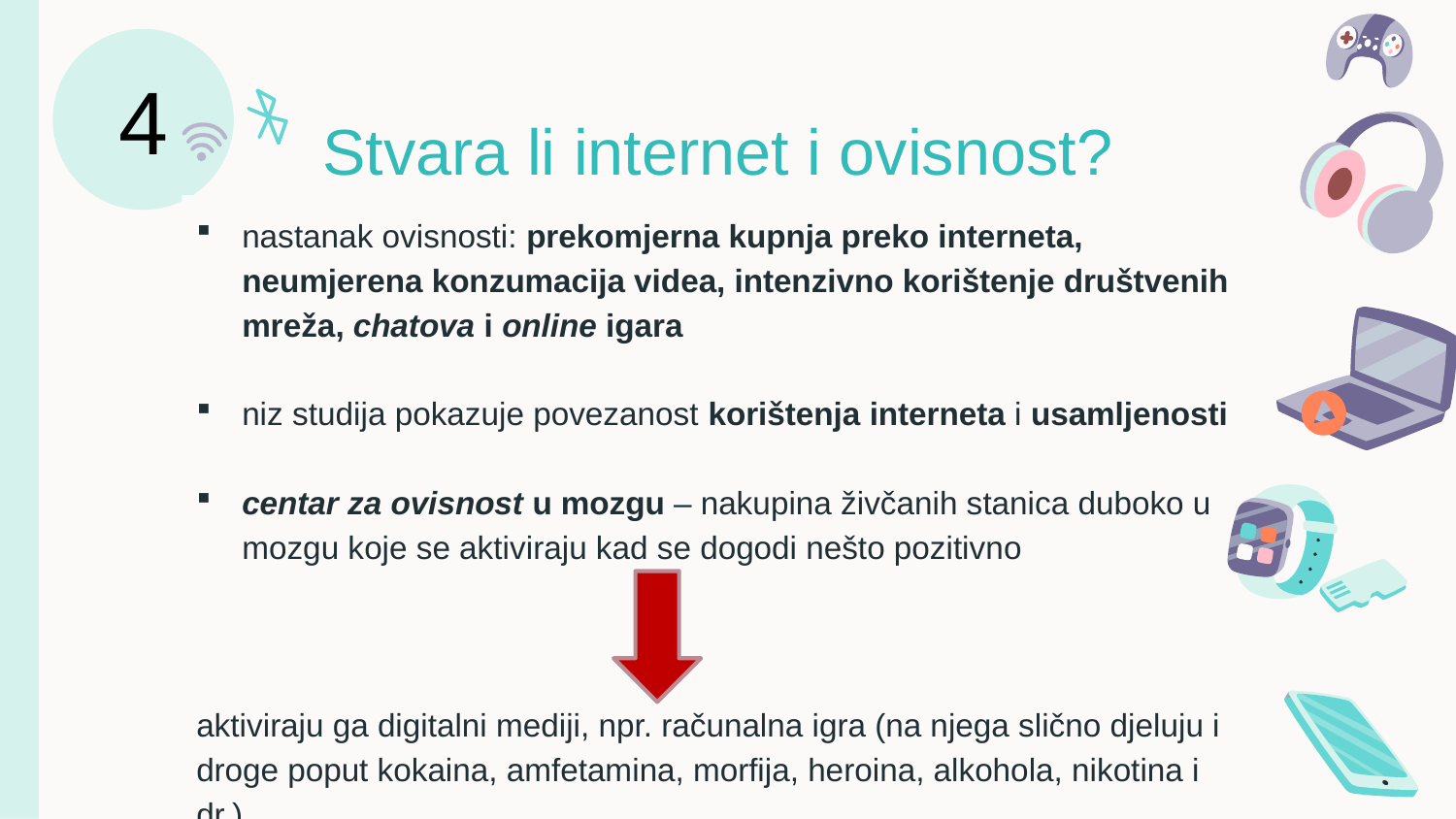

# Stvara li internet i ovisnost?

4

nastanak ovisnosti: prekomjerna kupnja preko interneta, neumjerena konzumacija videa, intenzivno korištenje društvenih mreža, chatova i online igara

niz studija pokazuje povezanost korištenja interneta i usamljenosti

centar za ovisnost u mozgu – nakupina živčanih stanica duboko u mozgu koje se aktiviraju kad se dogodi nešto pozitivno

aktiviraju ga digitalni mediji, npr. računalna igra (na njega slično djeluju i droge poput kokaina, amfetamina, morfija, heroina, alkohola, nikotina i dr.)